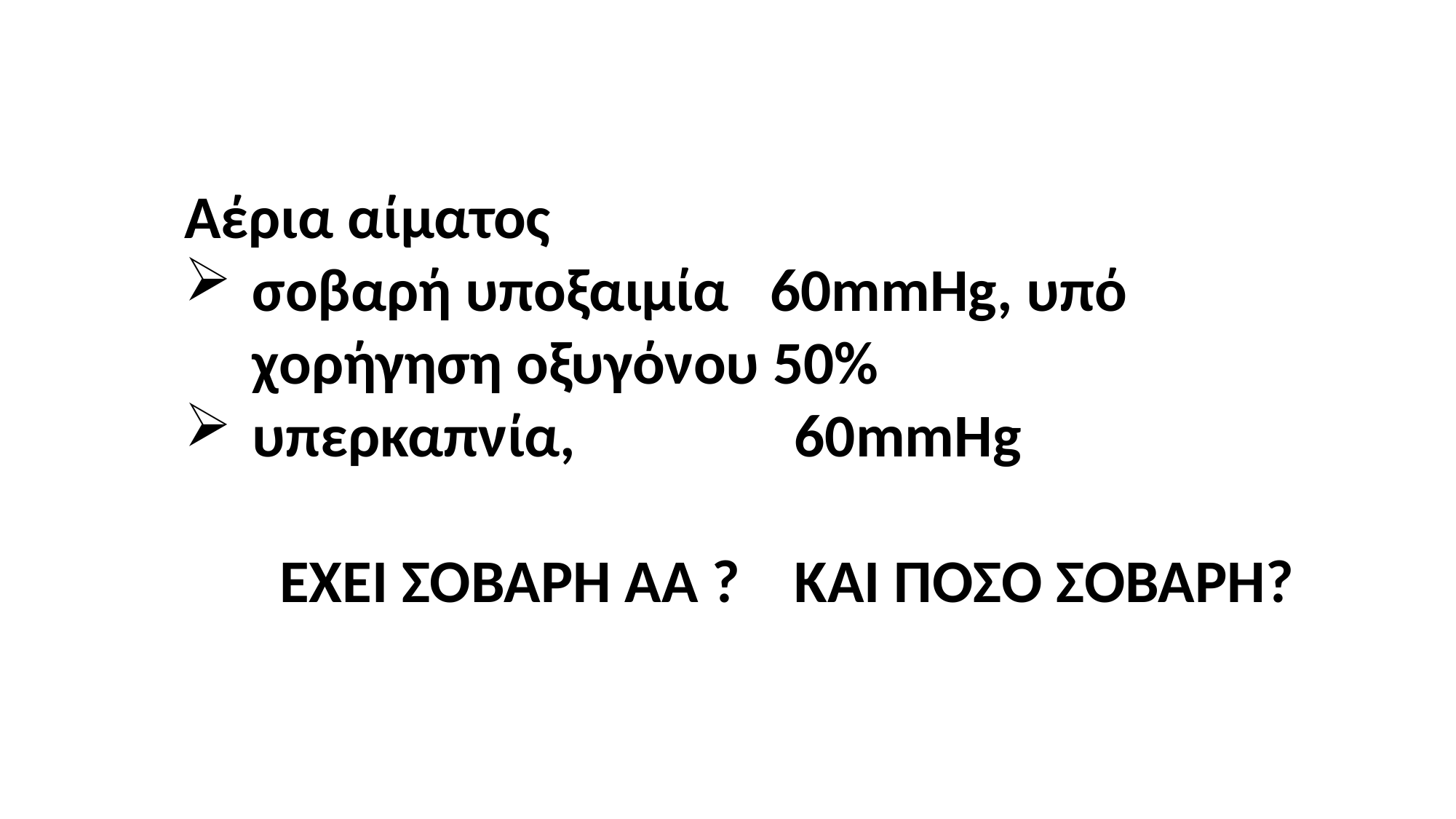

Αέρια αίματος
σοβαρή υποξαιμία   60mmHg, υπό χορήγηση οξυγόνου 50%
υπερκαπνία,                60mmHg

       ΕΧΕΙ ΣΟΒΑΡΗ ΑΑ ?    ΚΑΙ ΠΟΣΟ ΣΟΒΑΡΗ?